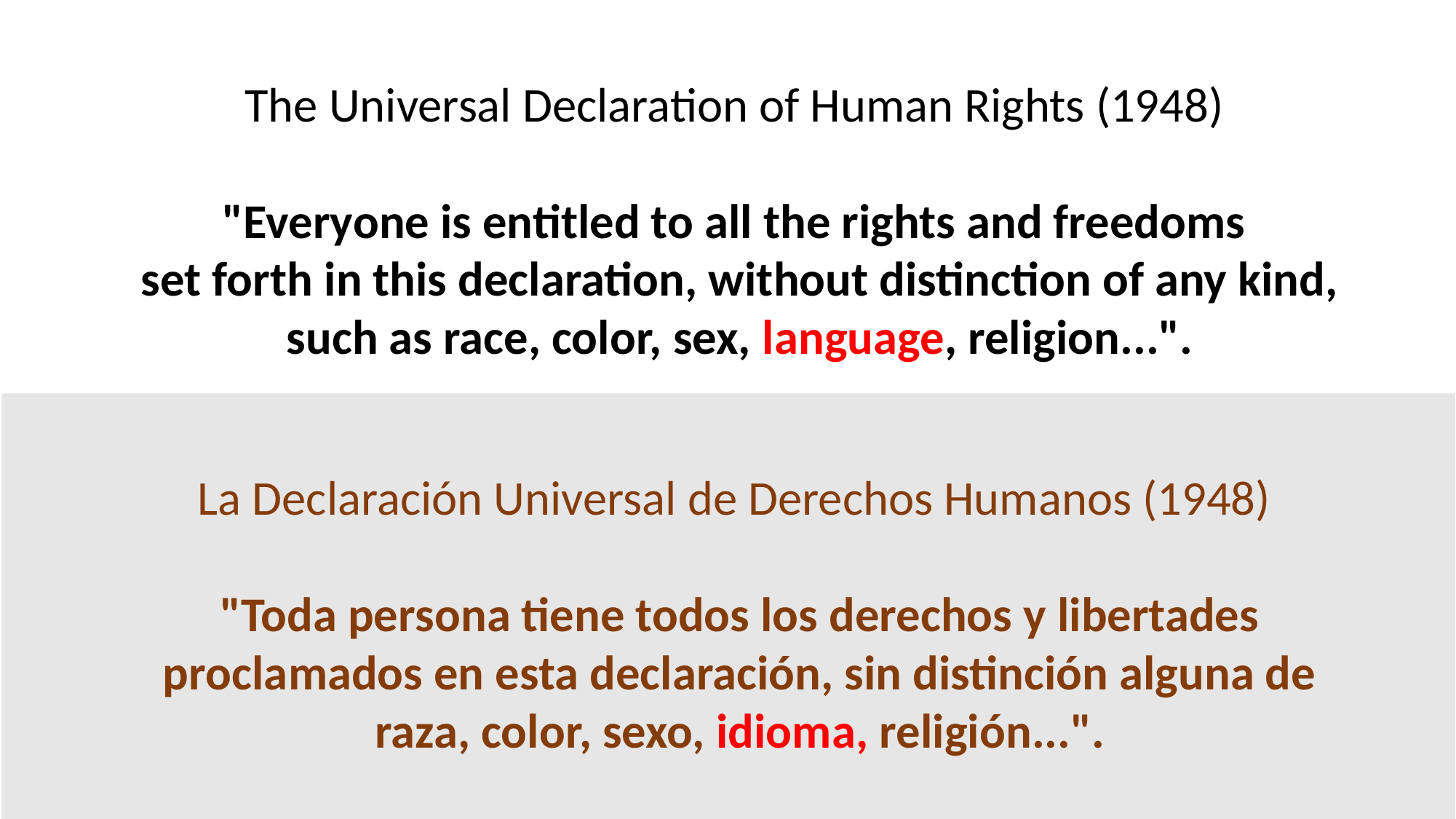

The Universal Declaration of Human Rights (1948)

"Everyone is entitled to all the rights and freedoms
set forth in this declaration, without distinction of any kind,
such as race, color, sex, language, religion...".

La Declaración Universal de Derechos Humanos (1948)

"Toda persona tiene todos los derechos y libertades proclamados en esta declaración, sin distinción alguna de raza, color, sexo, idioma, religión...".
2